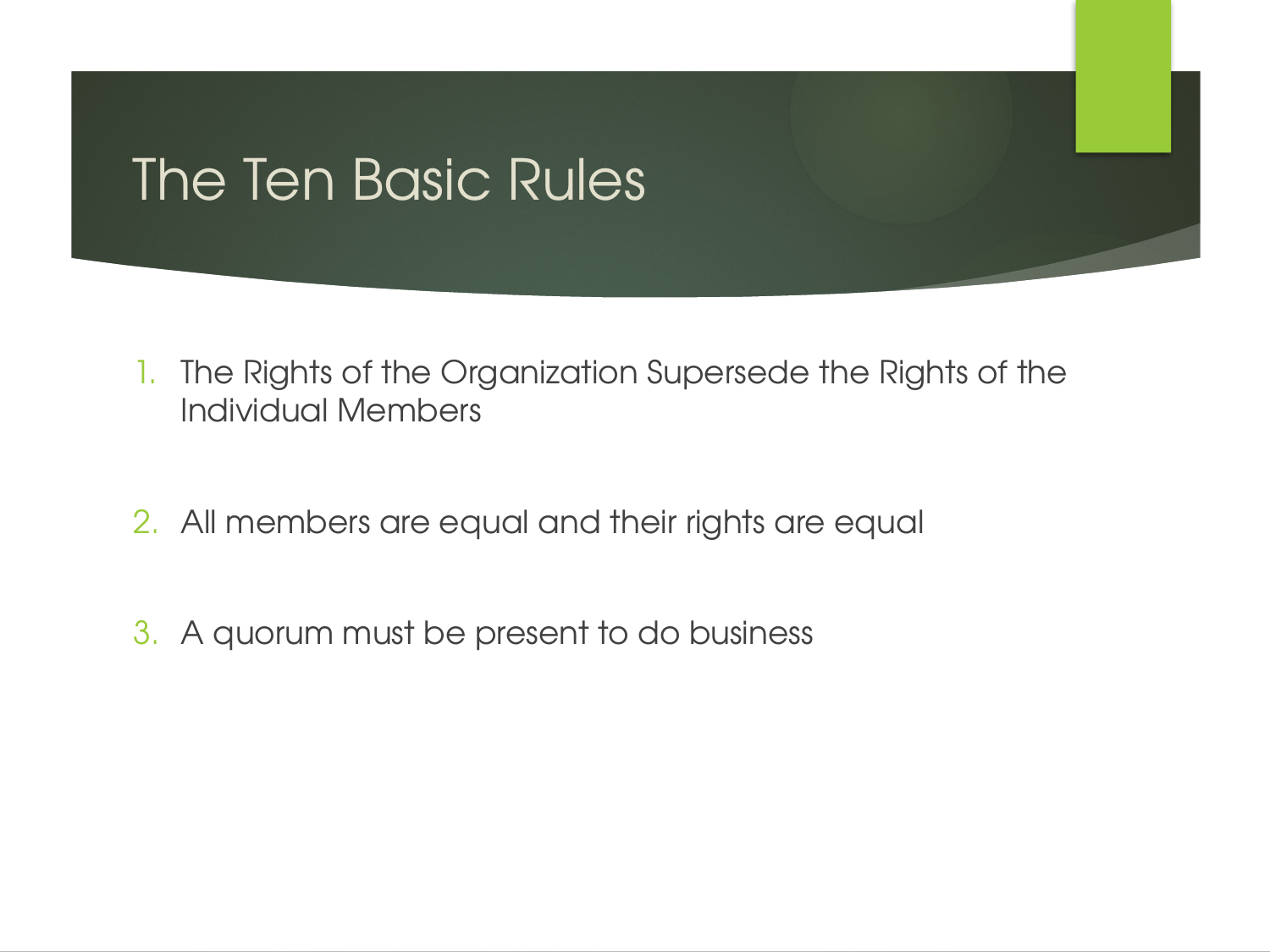

# The Ten Basic Rules
The Rights of the Organization Supersede the Rights of the Individual Members

All members are equal and their rights are equal

A quorum must be present to do business